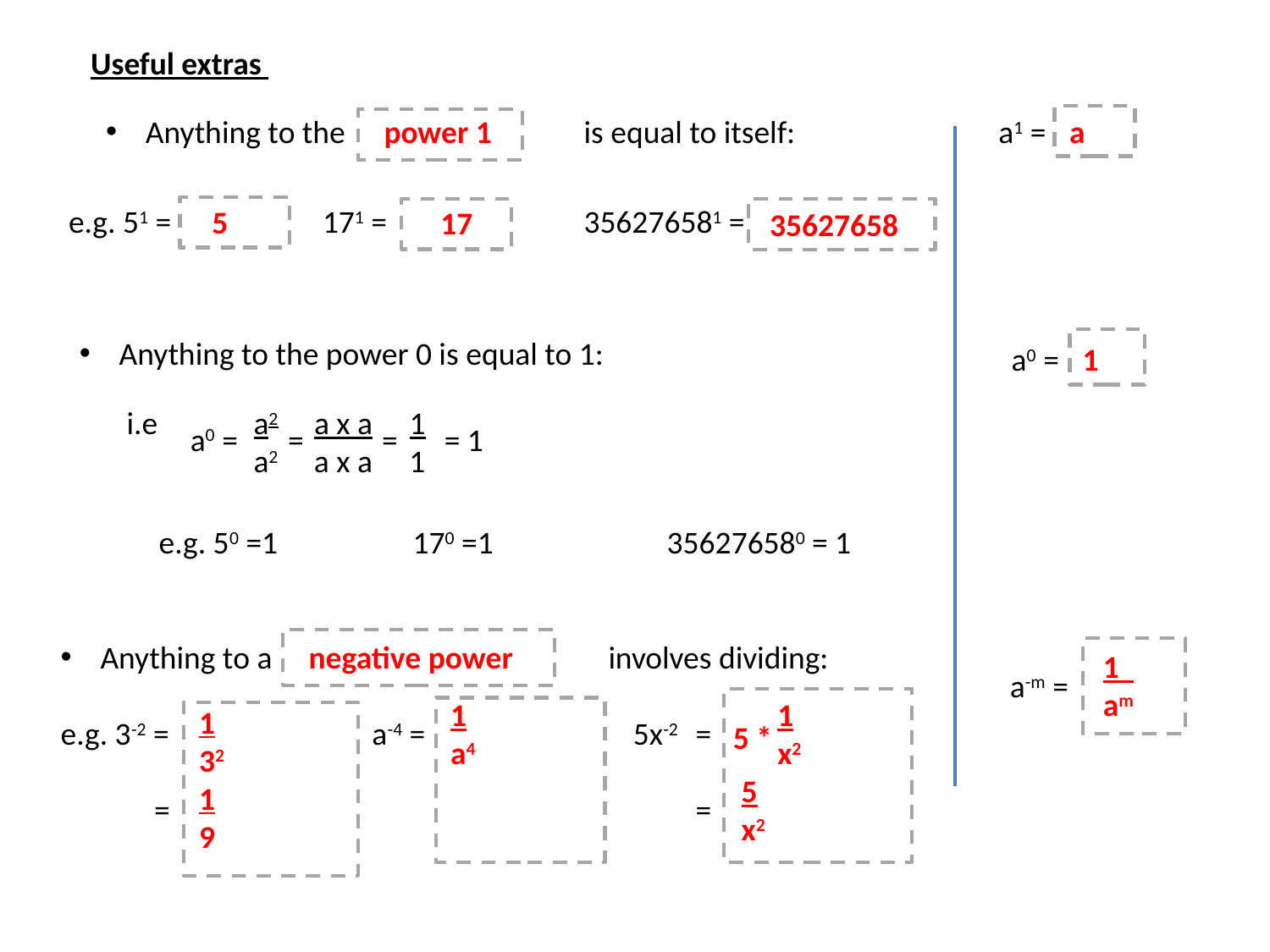

Useful extras
Anything to the 		        is equal to itself:
power 1
a1 =

a

e.g. 51 =        	171 =		 356276581 =
5

17

35627658
Anything to the power 0 is equal to 1:

a0 =
1
i.e	a2     a x a	    1
	a2     a x a	    1
a0 =       =	         =	= 1
e.g. 50 =1		170 =1		356276580 = 1

Anything to a 			involves dividing:

e.g. 3-2 =        	        a-4 =	         	         5x-2 	=

             =					=
negative power

1
am
a-m =

     1
     x2
5
x2
1
a4

1
32
1
9

5 *